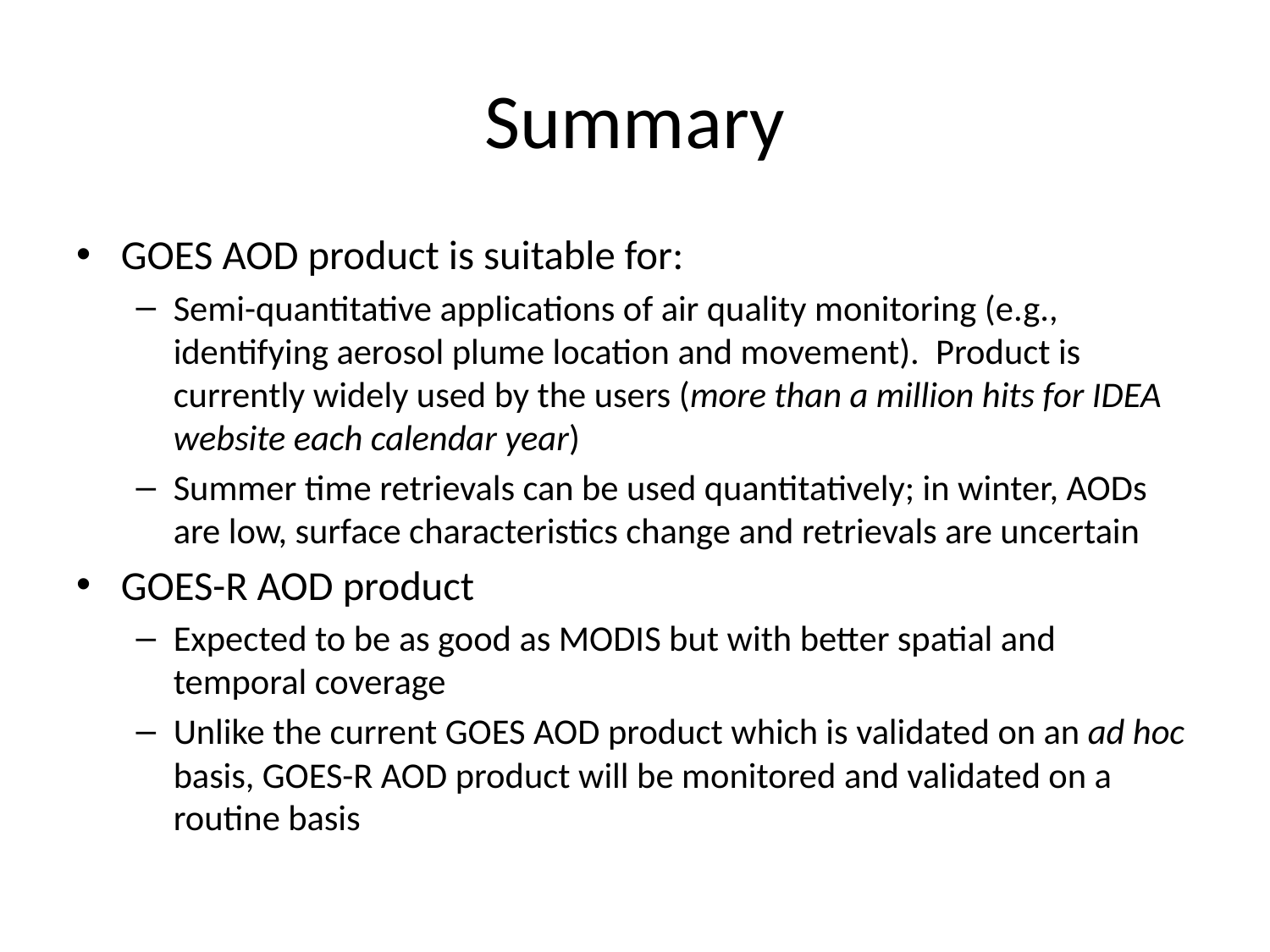

# Summary
GOES AOD product is suitable for:
Semi-quantitative applications of air quality monitoring (e.g., identifying aerosol plume location and movement).  Product is currently widely used by the users (more than a million hits for IDEA website each calendar year)
Summer time retrievals can be used quantitatively; in winter, AODs are low, surface characteristics change and retrievals are uncertain
GOES-R AOD product
Expected to be as good as MODIS but with better spatial and temporal coverage
Unlike the current GOES AOD product which is validated on an ad hoc basis, GOES-R AOD product will be monitored and validated on a routine basis